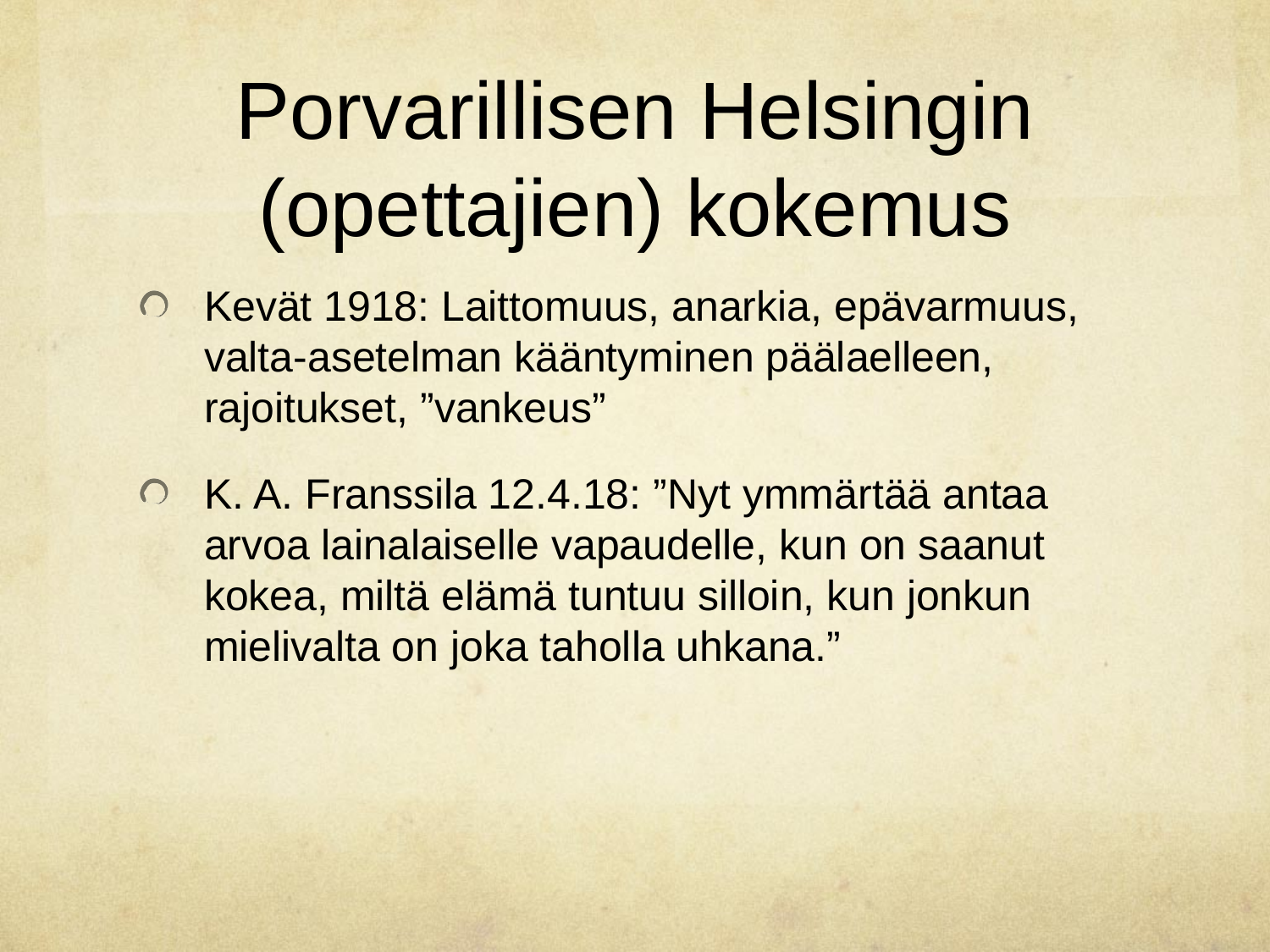

# Porvarillisen Helsingin (opettajien) kokemus
Kevät 1918: Laittomuus, anarkia, epävarmuus, valta-asetelman kääntyminen päälaelleen, rajoitukset, ”vankeus”
K. A. Franssila 12.4.18: ”Nyt ymmärtää antaa arvoa lainalaiselle vapaudelle, kun on saanut kokea, miltä elämä tuntuu silloin, kun jonkun mielivalta on joka taholla uhkana.”